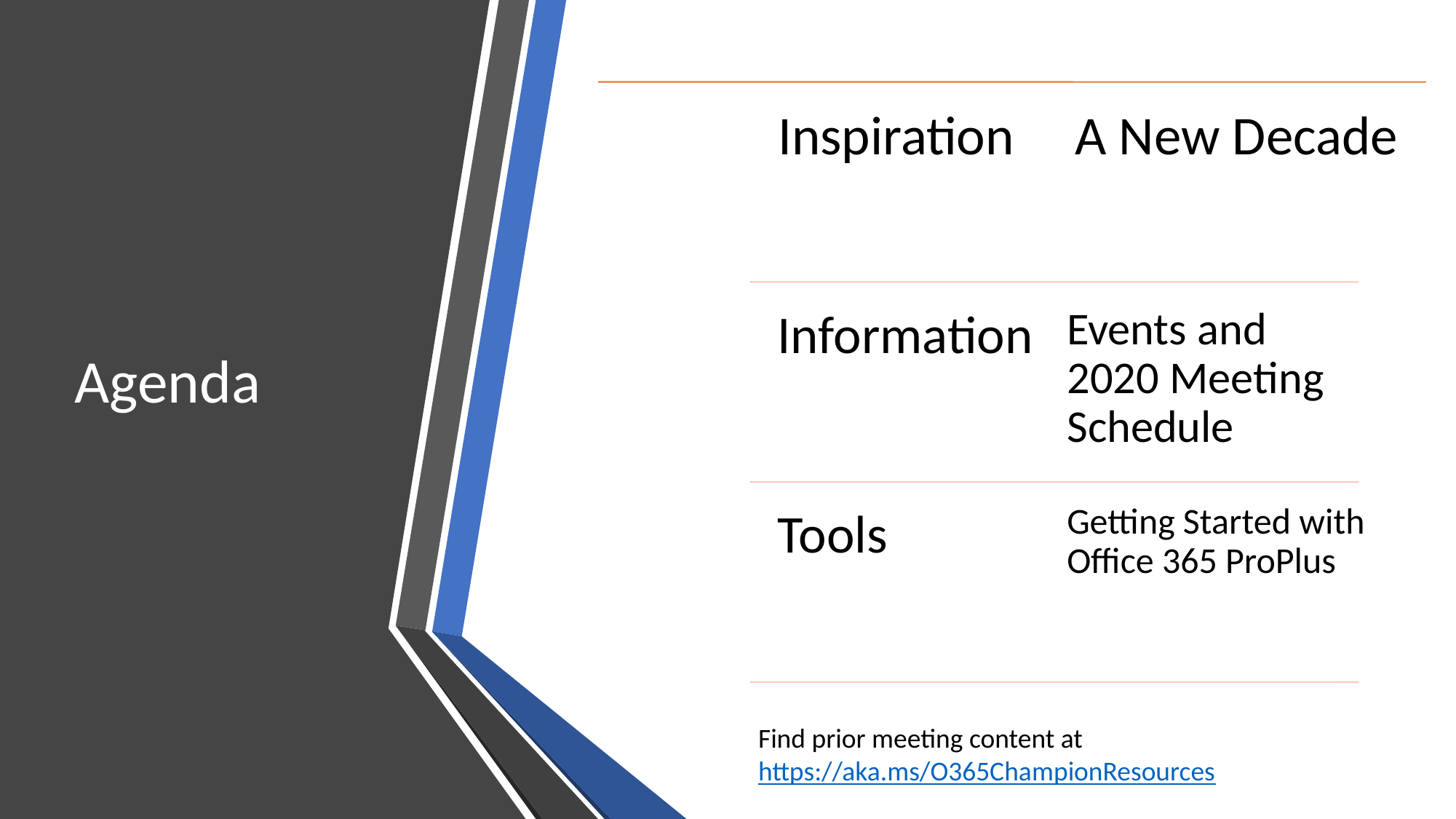

Agenda

Inspiration
A New Decade
Information
Events and 2020 Meeting Schedule
Tools
Getting Started with Office 365 ProPlus
Find prior meeting content at https://aka.ms/O365ChampionResources